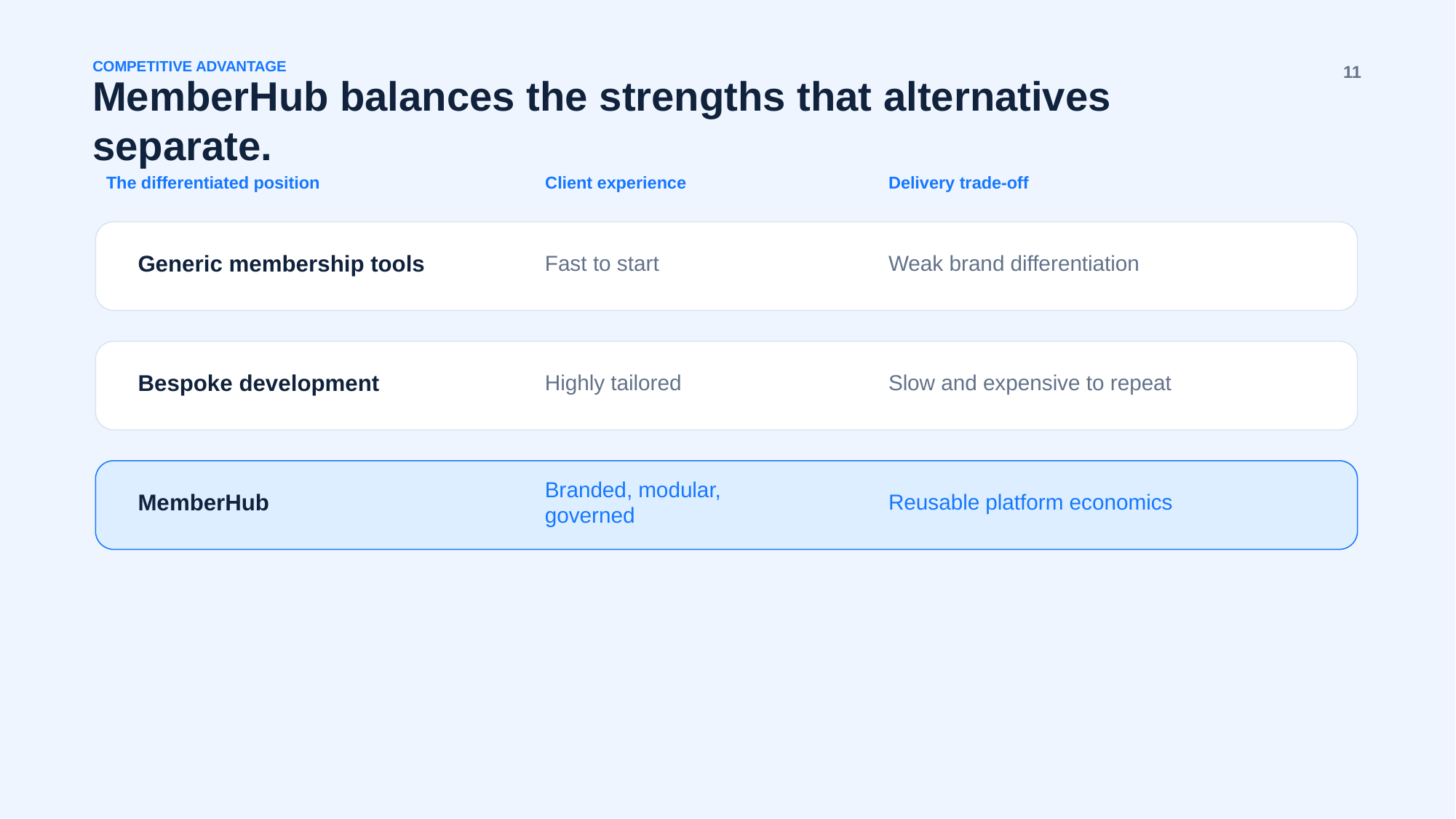

COMPETITIVE ADVANTAGE
11
MemberHub balances the strengths that alternatives separate.
The differentiated position
Client experience
Delivery trade-off

Generic membership tools
Fast to start
Weak brand differentiation

Bespoke development
Highly tailored
Slow and expensive to repeat

MemberHub
Branded, modular, governed
Reusable platform economics